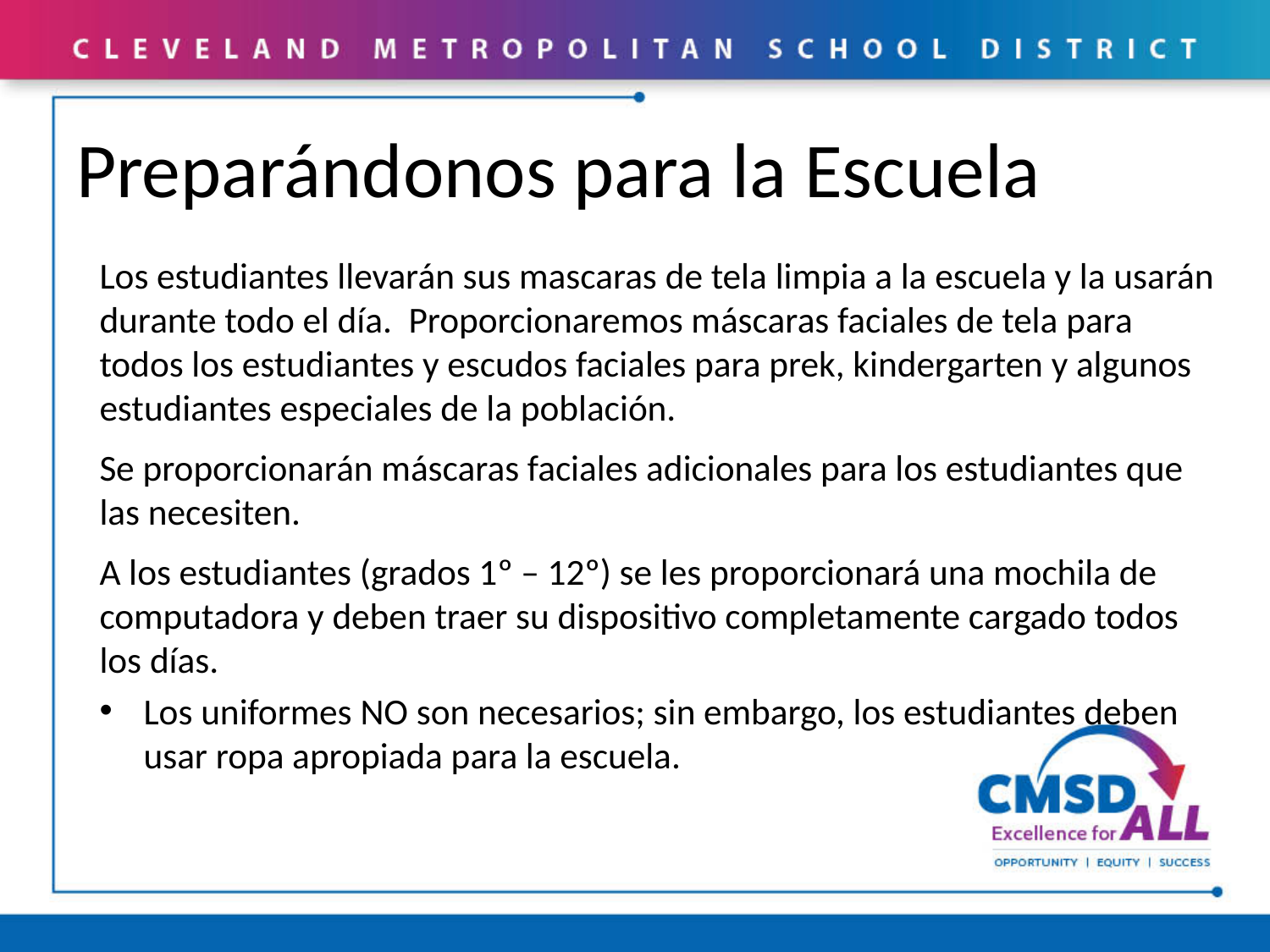

# Preparándonos para la Escuela

Los estudiantes llevarán sus mascaras de tela limpia a la escuela y la usarán durante todo el día.  Proporcionaremos máscaras faciales de tela para todos los estudiantes y escudos faciales para prek, kindergarten y algunos estudiantes especiales de la población.
Se proporcionarán máscaras faciales adicionales para los estudiantes que las necesiten.
A los estudiantes (grados 1º – 12º) se les proporcionará una mochila de computadora y deben traer su dispositivo completamente cargado todos los días.
Los uniformes NO son necesarios; sin embargo, los estudiantes deben usar ropa apropiada para la escuela.